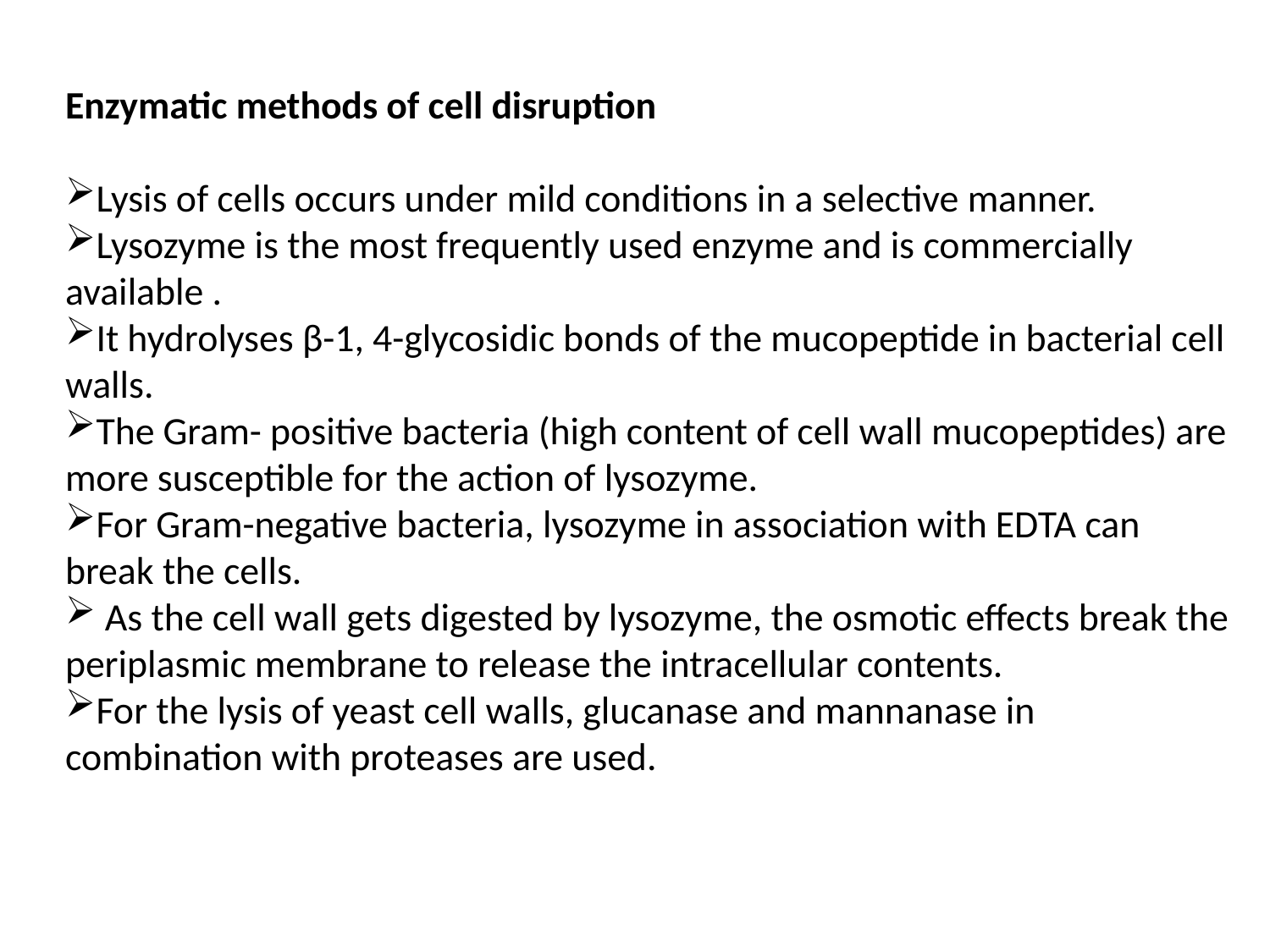

Enzymatic methods of cell disruption

Lysis of cells occurs under mild conditions in a selective manner.
Lysozyme is the most frequently used enzyme and is commercially available .
It hydrolyses β-1, 4-glycosidic bonds of the mucopeptide in bacterial cell walls.
The Gram- positive bacteria (high content of cell wall mucopeptides) are more susceptible for the action of lysozyme.
For Gram-negative bacteria, lysozyme in association with EDTA can break the cells.
 As the cell wall gets digested by lysozyme, the osmotic effects break the periplasmic membrane to release the intracellular contents.
For the lysis of yeast cell walls, glucanase and mannanase in combination with proteases are used.